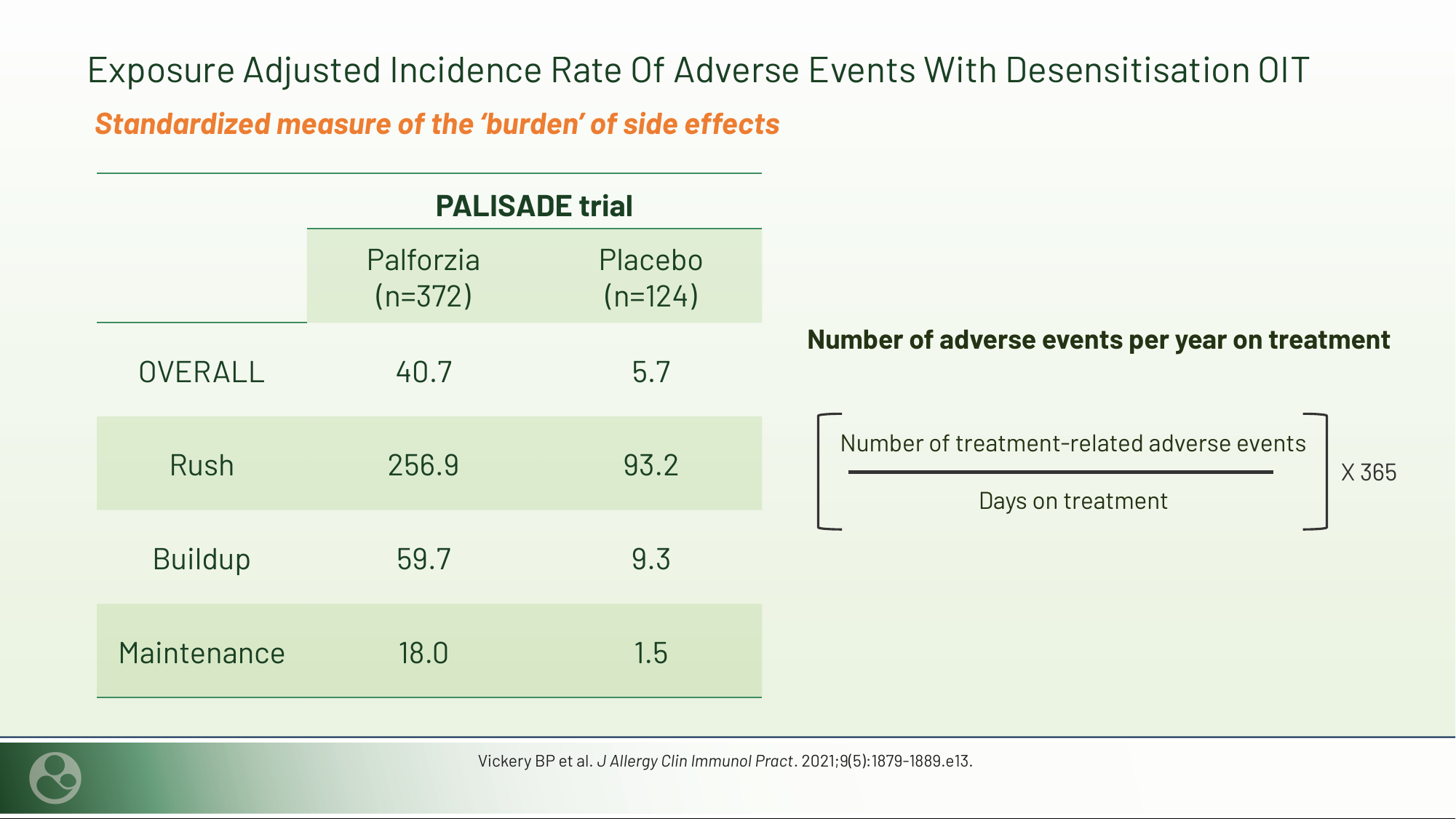

# Exposure Adjusted Incidence Rate Of Adverse Events With Desensitisation OIT
Standardized measure of the ‘burden’ of side effects
Number of adverse events per year on treatment

Number of treatment-related adverse events

Days on treatment

X 365

|  | PALISADE trial |  |
| --- | --- | --- |
|  | Palforzia (n=372) | Placebo (n=124) |
| OVERALL | 40.7 | 5.7 |
| Rush | 256.9 | 93.2 |
| Buildup | 59.7 | 9.3 |
| Maintenance | 18.0 | 1.5 |
Vickery BP et al. J Allergy Clin Immunol Pract. 2021;9(5):1879-1889.e13.